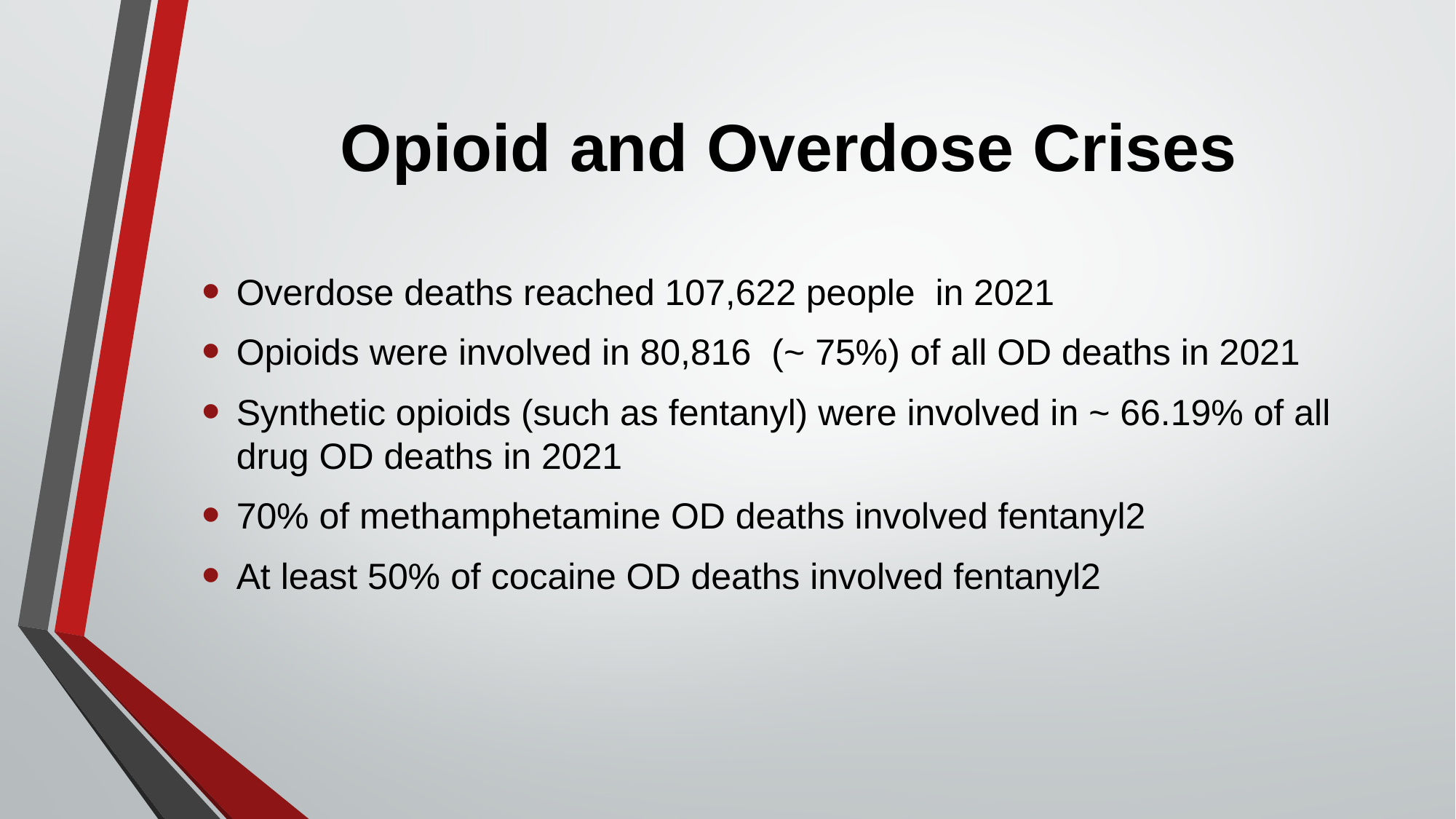

# Opioid and Overdose Crises
Overdose deaths reached 107,622 people  in 2021
Opioids were involved in 80,816  (~ 75%) of all OD deaths in 2021
Synthetic opioids (such as fentanyl) were involved in ~ 66.19% of all drug OD deaths in 2021
70% of methamphetamine OD deaths involved fentanyl2
At least 50% of cocaine OD deaths involved fentanyl2